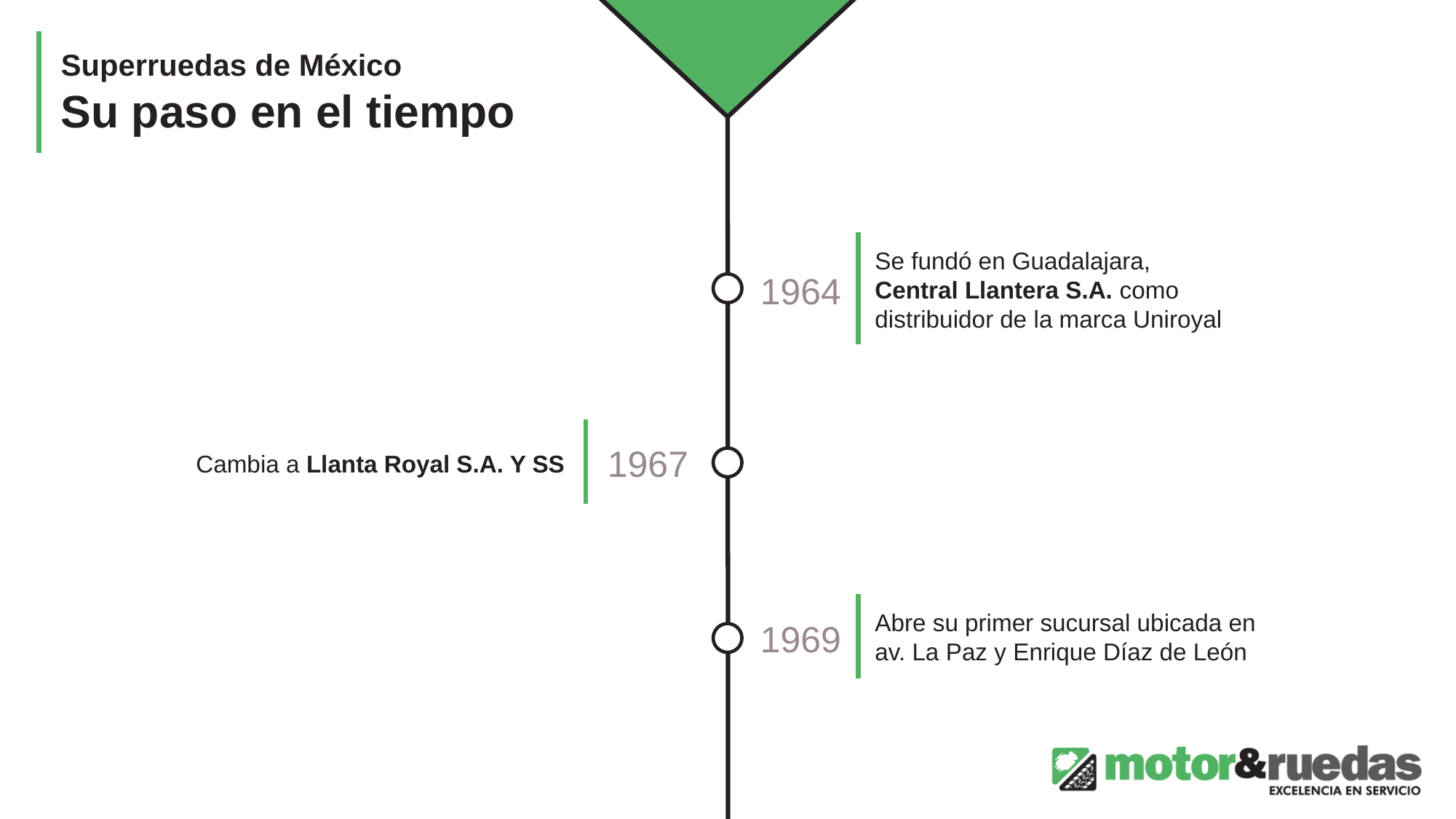

Superruedas de México
Su paso en el tiempo
Se fundó en Guadalajara, Central Llantera S.A. como distribuidor de la marca Uniroyal
1964

1967

Cambia a Llanta Royal S.A. Y SS

Abre su primer sucursal ubicada en av. La Paz y Enrique Díaz de León
1969